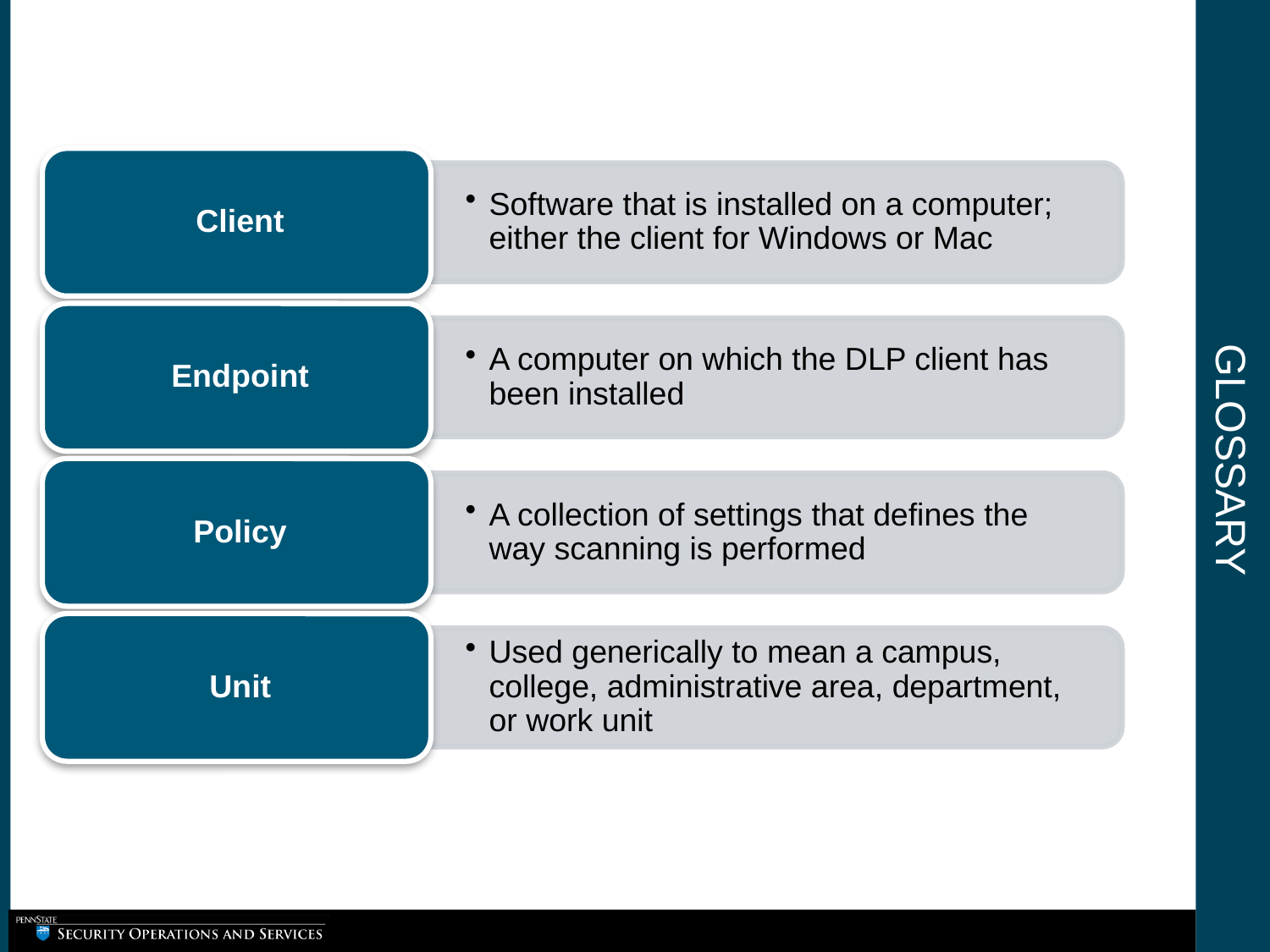

# Glossary
Software that is installed on a computer; either the client for Windows or Mac
Client
A computer on which the DLP client has been installed
Endpoint
A collection of settings that defines the way scanning is performed
Policy
Used generically to mean a campus, college, administrative area, department, or work unit
Unit